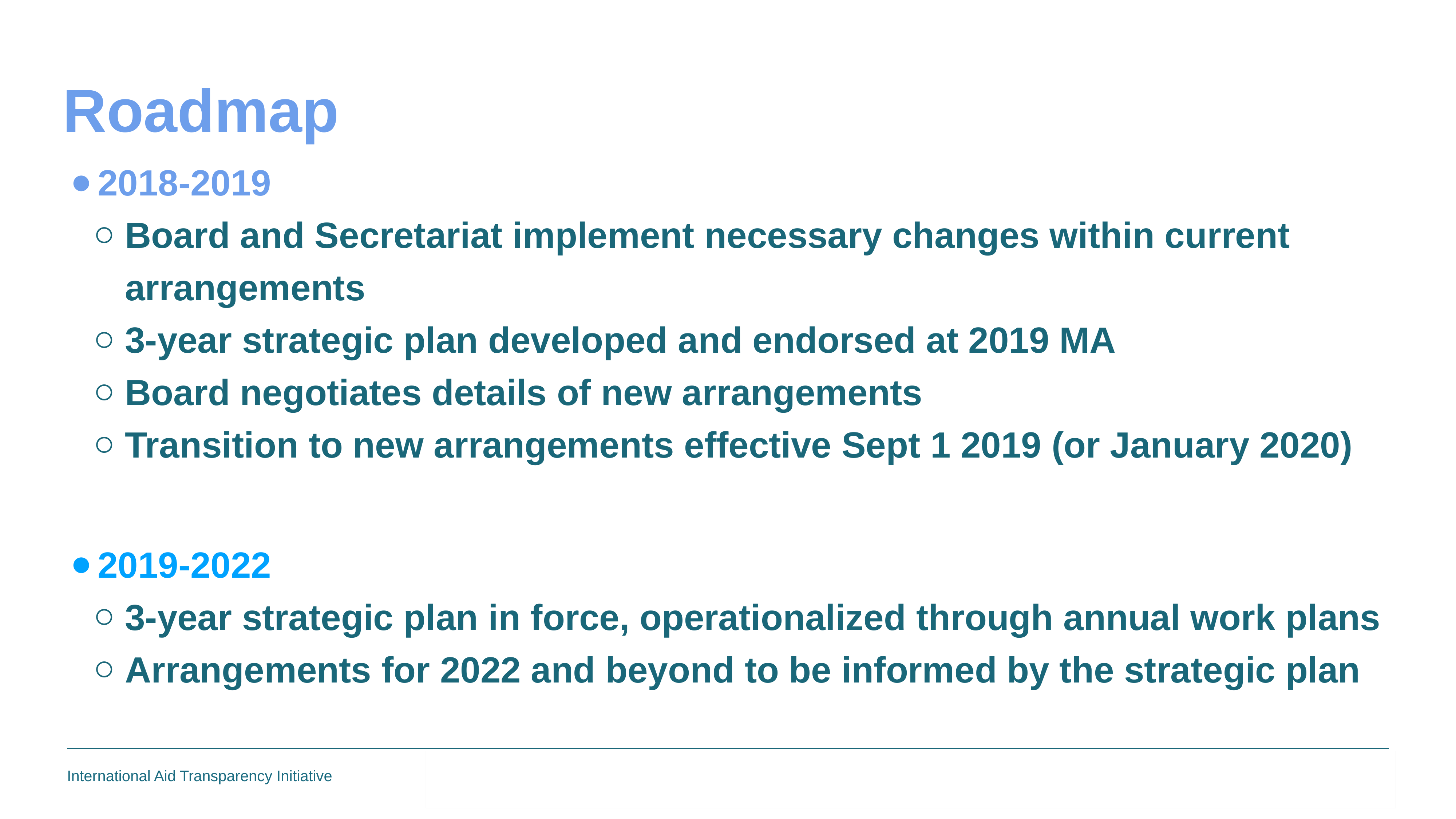

Roadmap
2018-2019
Board and Secretariat implement necessary changes within current arrangements
3-year strategic plan developed and endorsed at 2019 MA
Board negotiates details of new arrangements
Transition to new arrangements effective Sept 1 2019 (or January 2020)

2019-2022
3-year strategic plan in force, operationalized through annual work plans
Arrangements for 2022 and beyond to be informed by the strategic plan

24